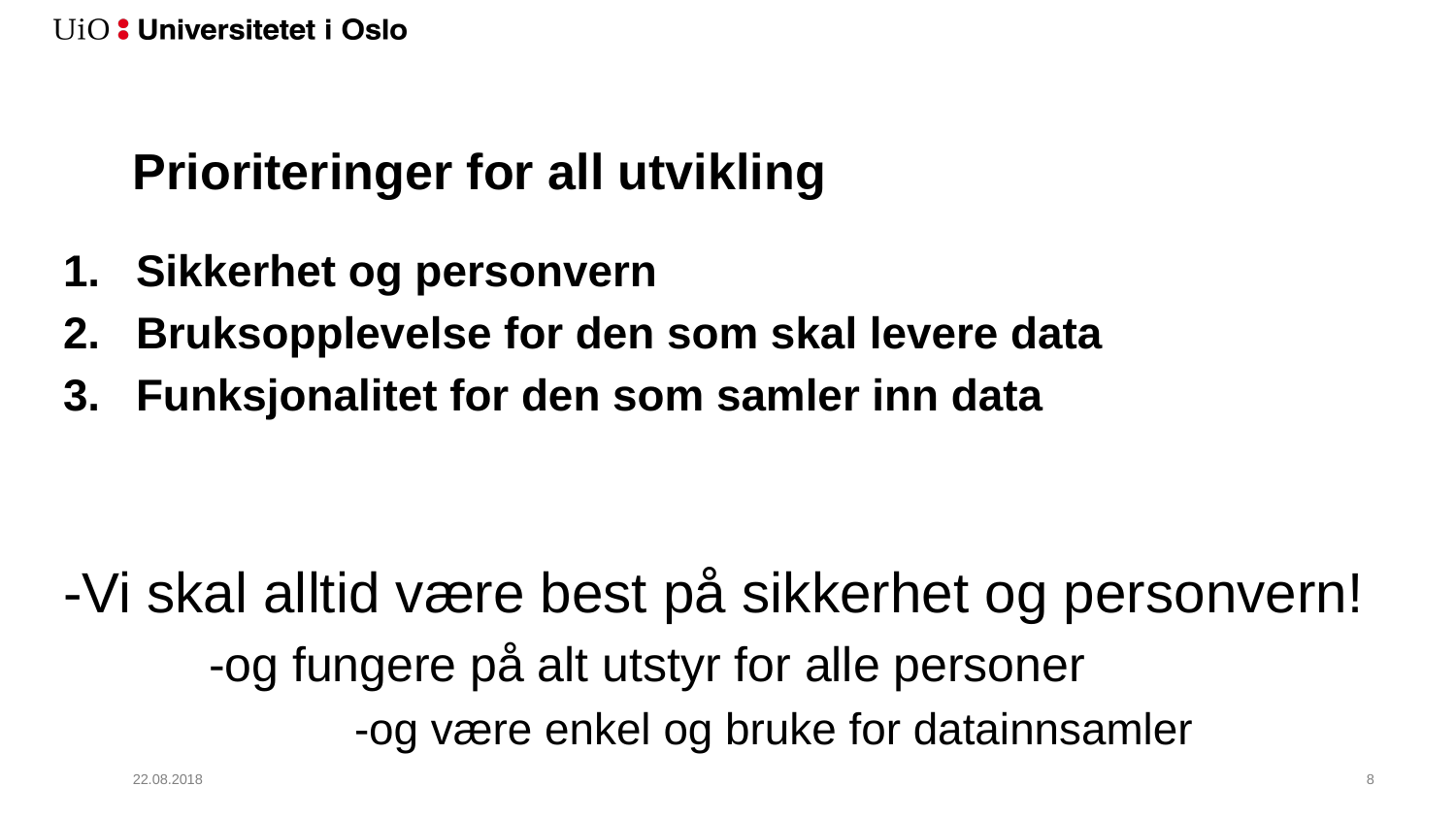

# Prioriteringer for all utvikling
Sikkerhet og personvern
Bruksopplevelse for den som skal levere data
Funksjonalitet for den som samler inn data

-Vi skal alltid være best på sikkerhet og personvern!
	-og fungere på alt utstyr for alle personer
		-og være enkel og bruke for datainnsamler
22.08.2018
8